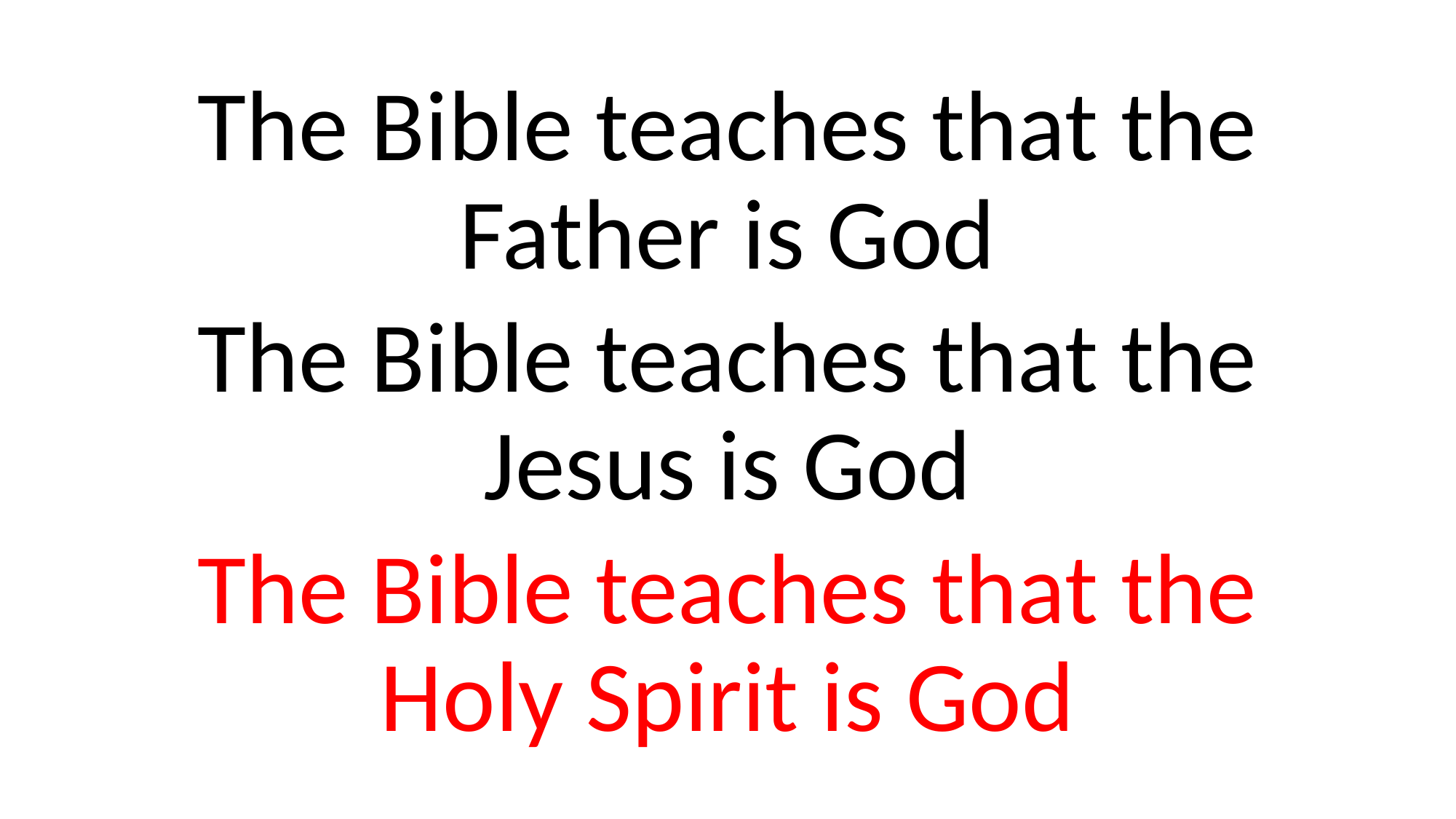

The Bible teaches that the Father is God
The Bible teaches that the Jesus is God
The Bible teaches that the Holy Spirit is God